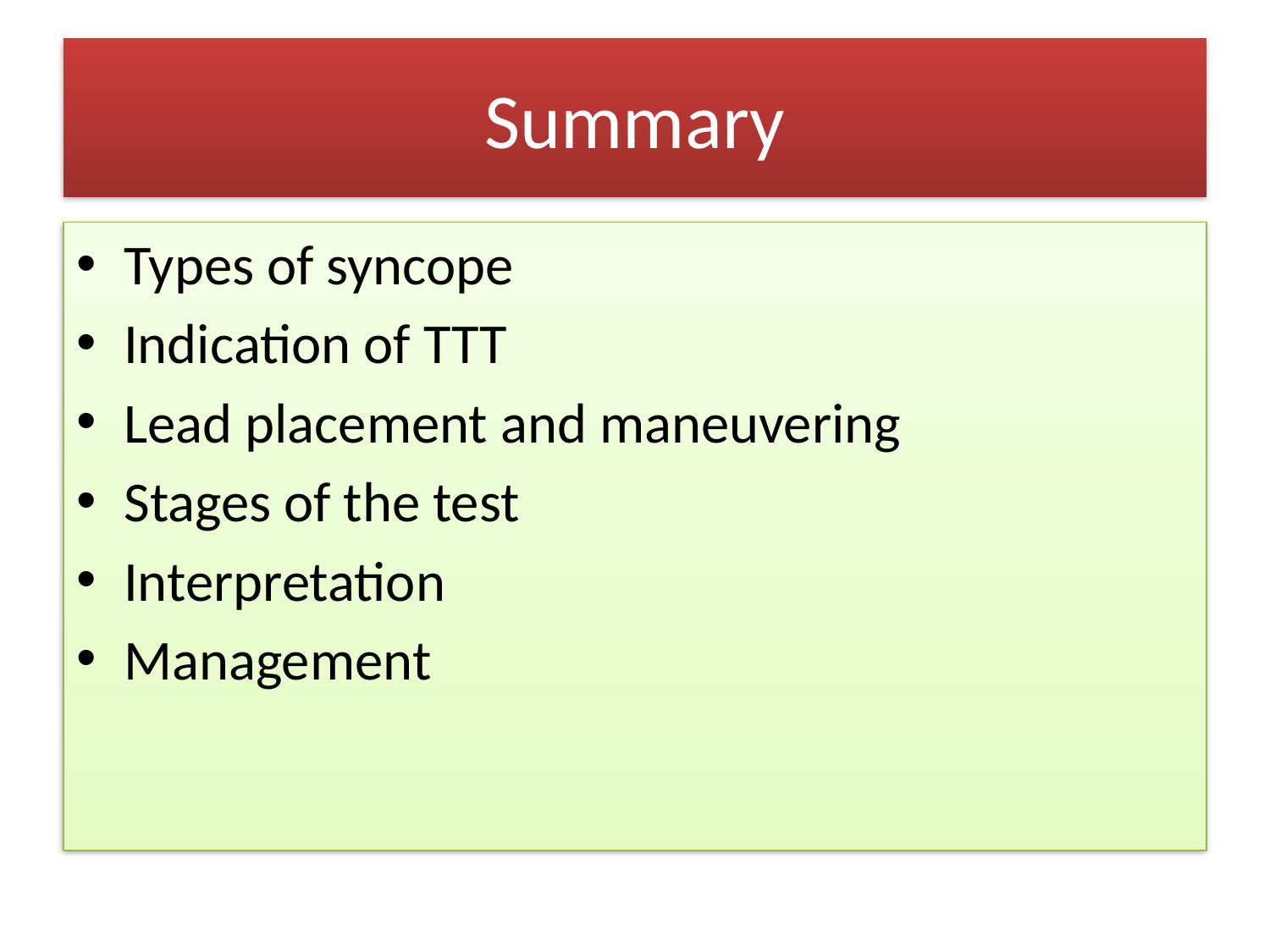

# Summary
Types of syncope
Indication of TTT
Lead placement and maneuvering
Stages of the test
Interpretation
Management